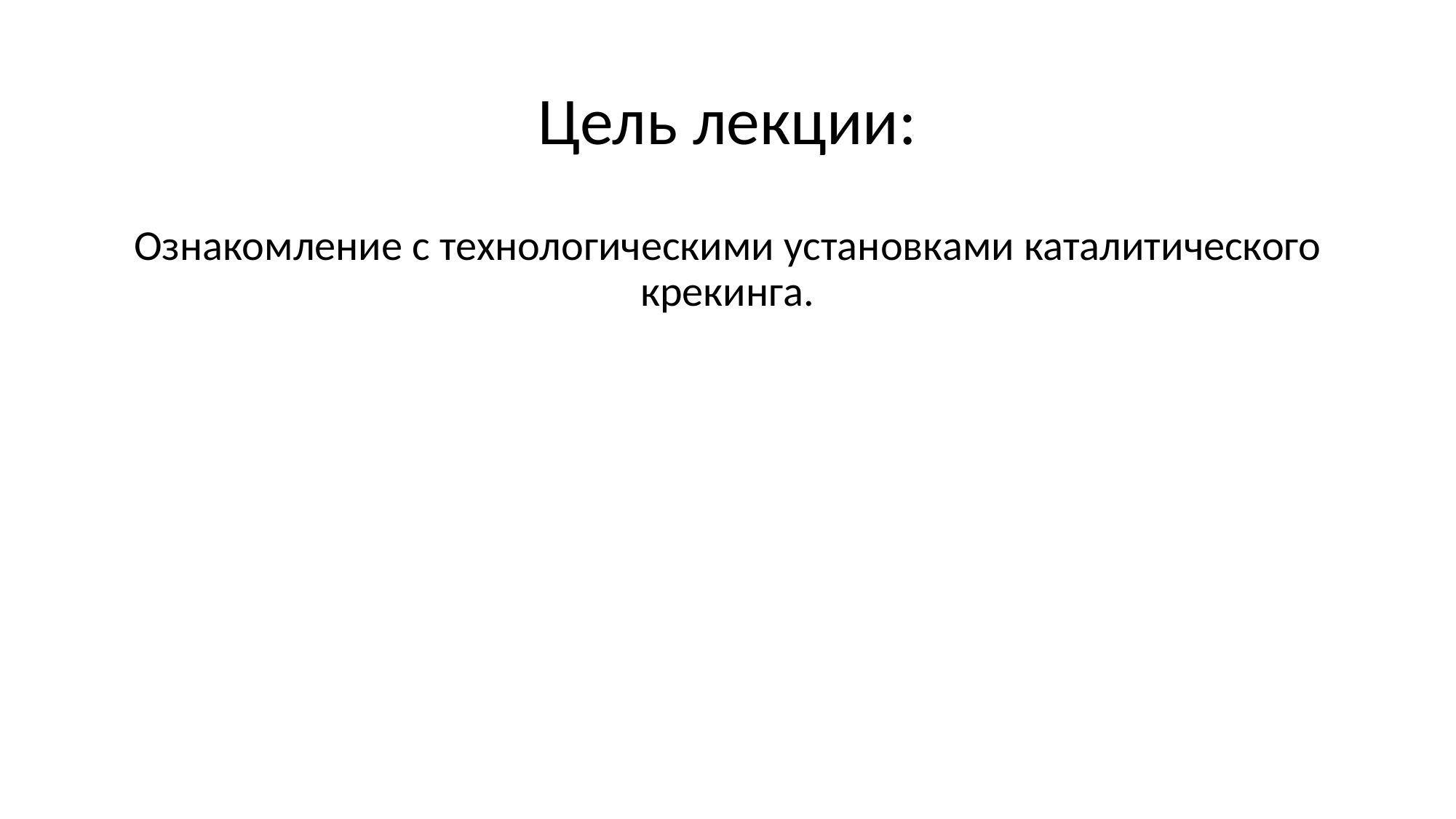

# Цель лекции:
Ознакомление с технологическими установками каталитического крекинга.